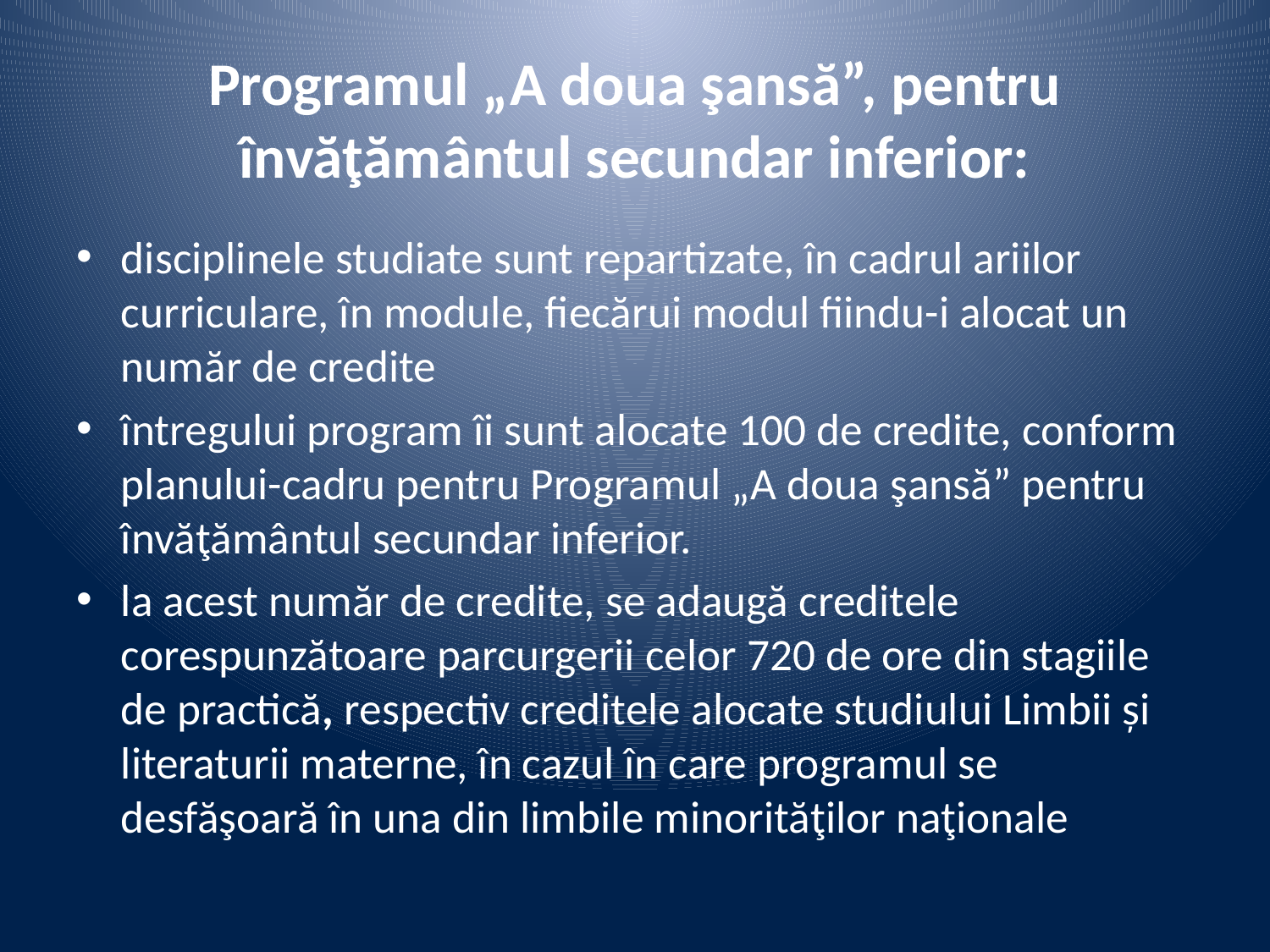

# Programul „A doua şansă”, pentru învăţământul secundar inferior:
disciplinele studiate sunt repartizate, în cadrul ariilor curriculare, în module, fiecărui modul fiindu-i alocat un număr de credite
întregului program îi sunt alocate 100 de credite, conform planului-cadru pentru Programul „A doua şansă” pentru învăţământul secundar inferior.
la acest număr de credite, se adaugă creditele corespunzătoare parcurgerii celor 720 de ore din stagiile de practică, respectiv creditele alocate studiului Limbii și literaturii materne, în cazul în care programul se desfăşoară în una din limbile minorităţilor naţionale